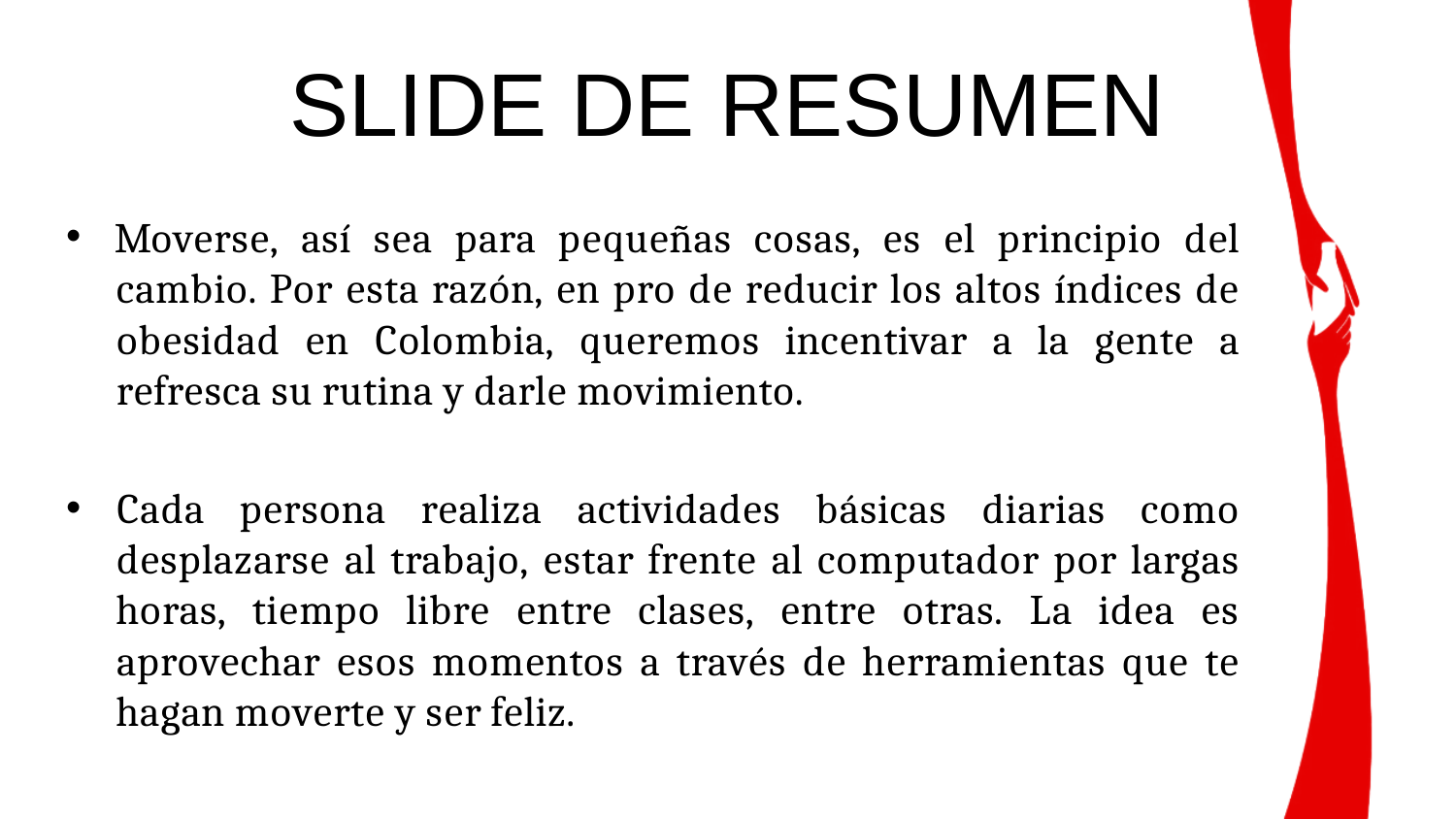

# SLIDE DE RESUMEN
Moverse, así sea para pequeñas cosas, es el principio del cambio. Por esta razón, en pro de reducir los altos índices de obesidad en Colombia, queremos incentivar a la gente a refresca su rutina y darle movimiento.

Cada persona realiza actividades básicas diarias como desplazarse al trabajo, estar frente al computador por largas horas, tiempo libre entre clases, entre otras. La idea es aprovechar esos momentos a través de herramientas que te hagan moverte y ser feliz.